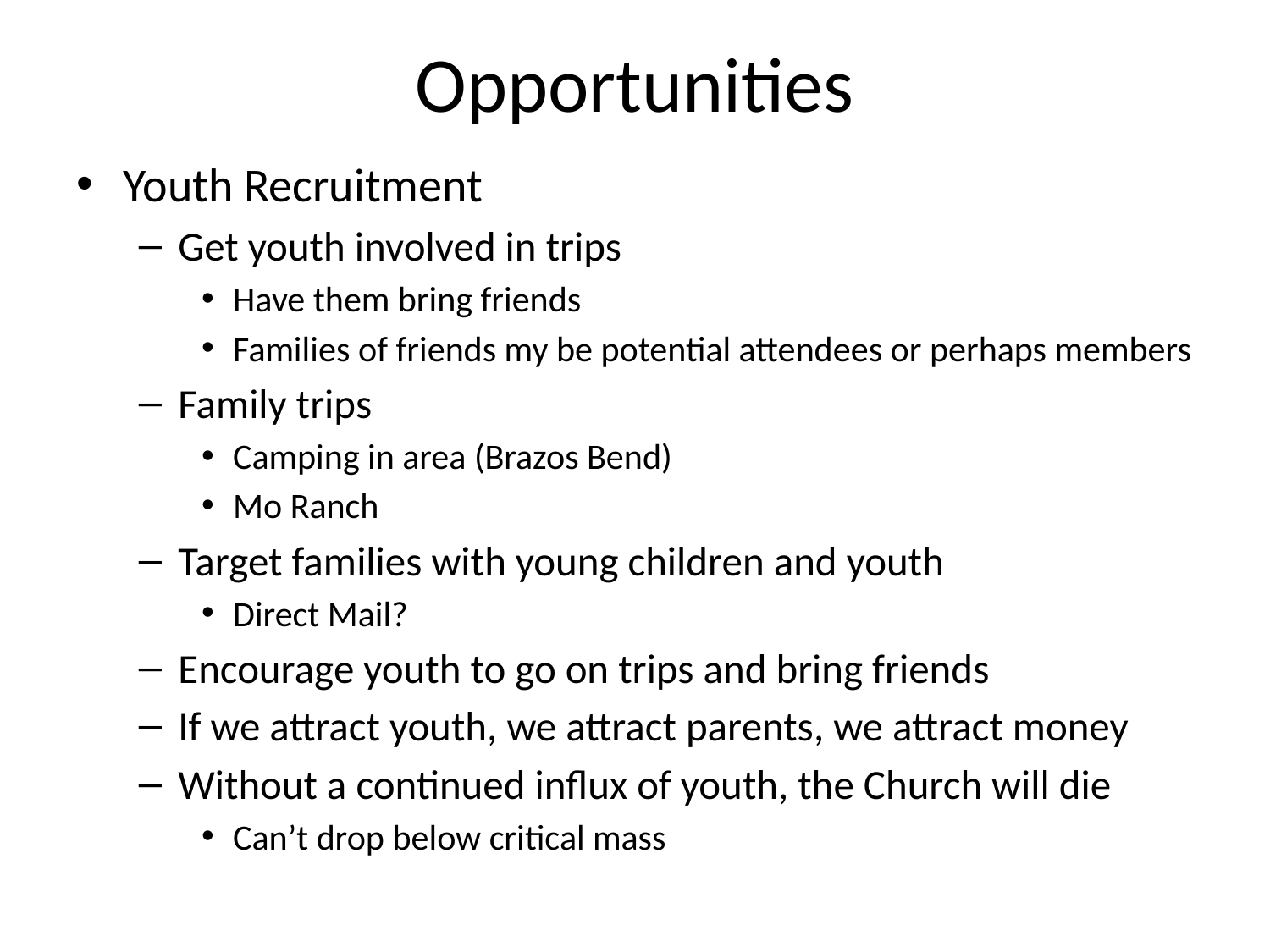

# Opportunities
Youth Recruitment
Get youth involved in trips
Have them bring friends
Families of friends my be potential attendees or perhaps members
Family trips
Camping in area (Brazos Bend)
Mo Ranch
Target families with young children and youth
Direct Mail?
Encourage youth to go on trips and bring friends
If we attract youth, we attract parents, we attract money
Without a continued influx of youth, the Church will die
Can’t drop below critical mass